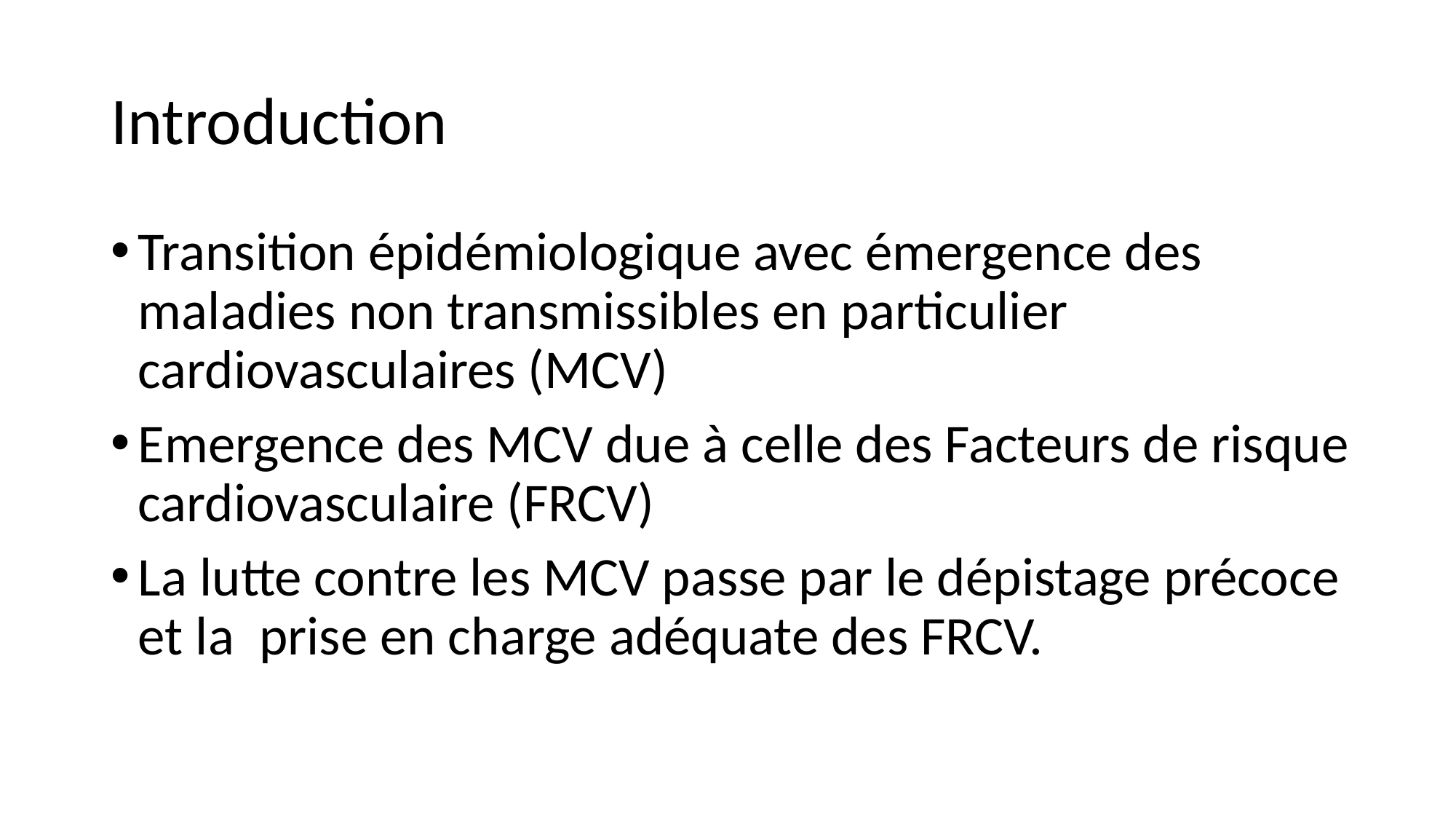

# Introduction
Transition épidémiologique avec émergence des maladies non transmissibles en particulier cardiovasculaires (MCV)
Emergence des MCV due à celle des Facteurs de risque cardiovasculaire (FRCV)
La lutte contre les MCV passe par le dépistage précoce et la  prise en charge adéquate des FRCV.